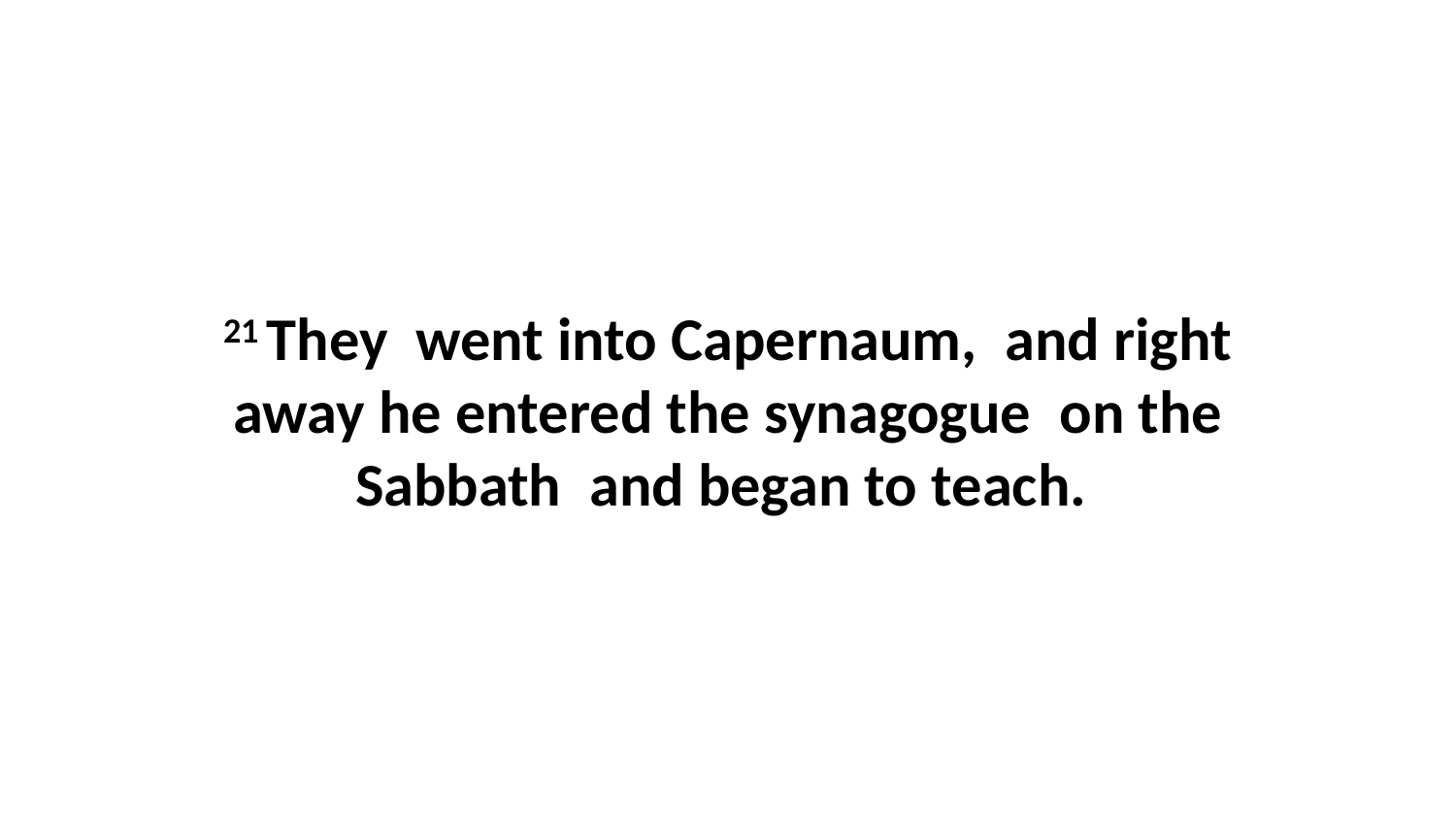

21 They  went into Capernaum,  and right away he entered the synagogue  on the Sabbath  and began to teach.